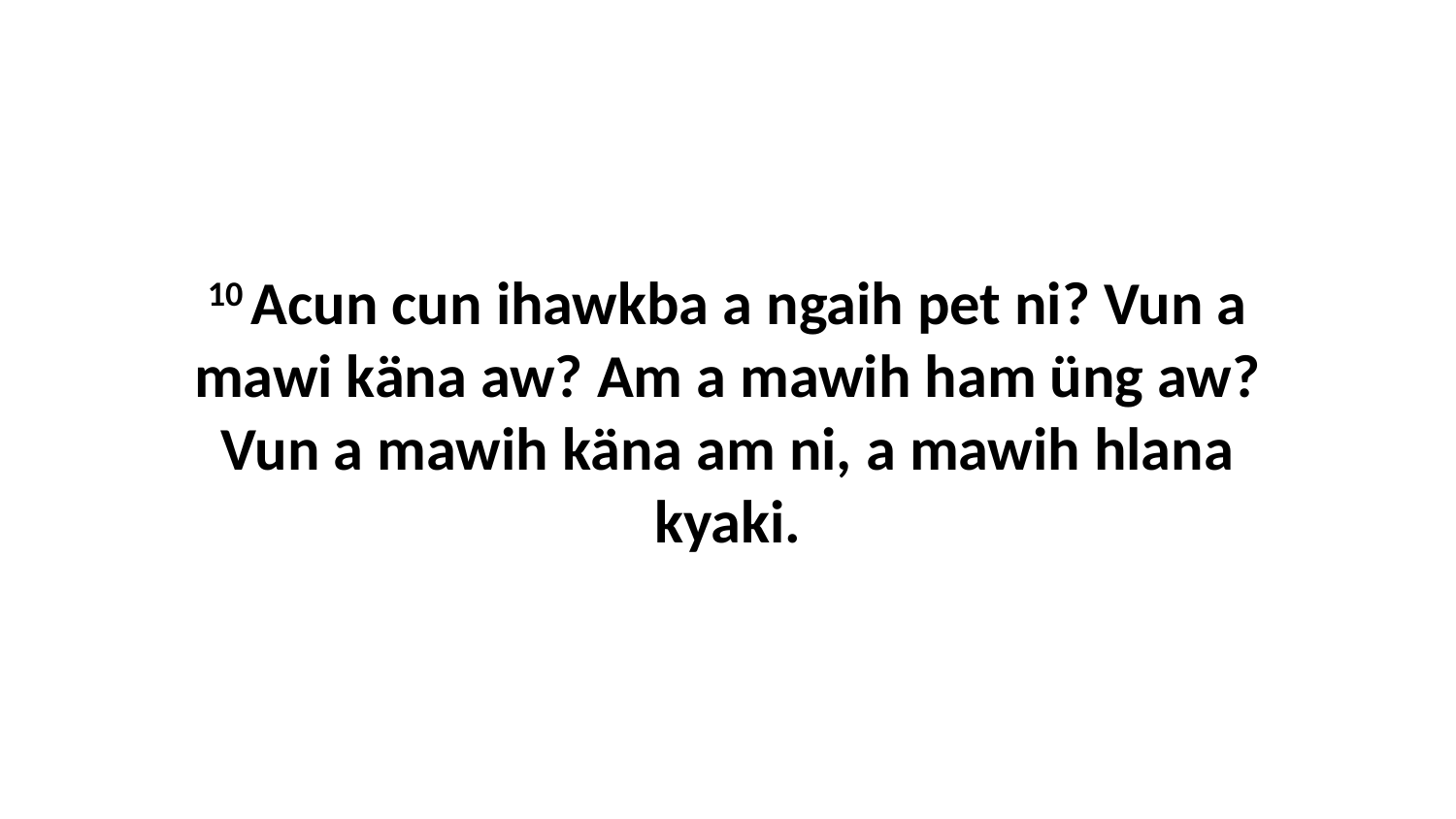

10 Acun cun ihawkba a ngaih pet ni? Vun a mawi käna aw? Am a mawih ham üng aw? Vun a mawih käna am ni, a mawih hlana kyaki.